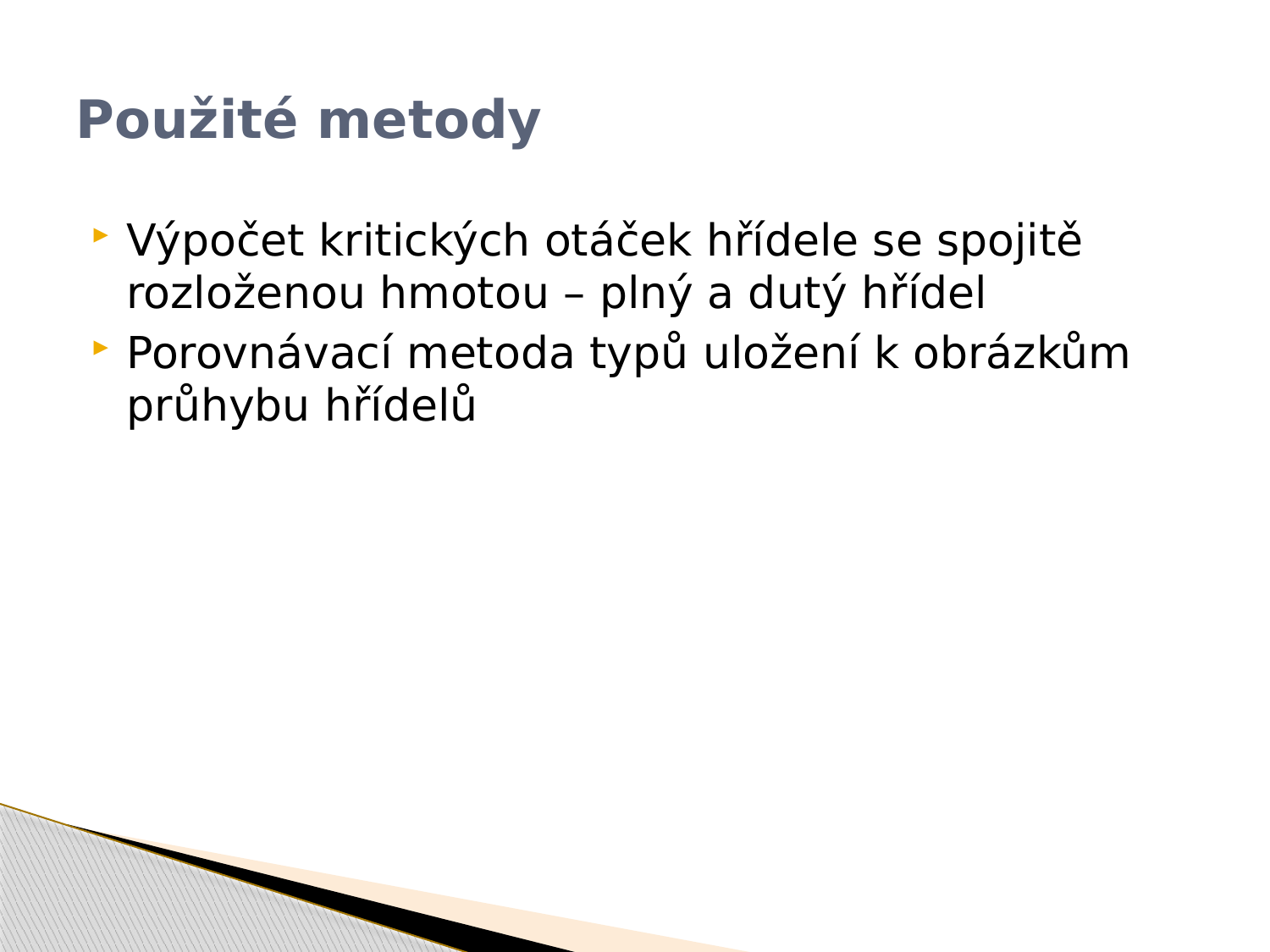

# Použité metody
Výpočet kritických otáček hřídele se spojitě rozloženou hmotou – plný a dutý hřídel
Porovnávací metoda typů uložení k obrázkům průhybu hřídelů